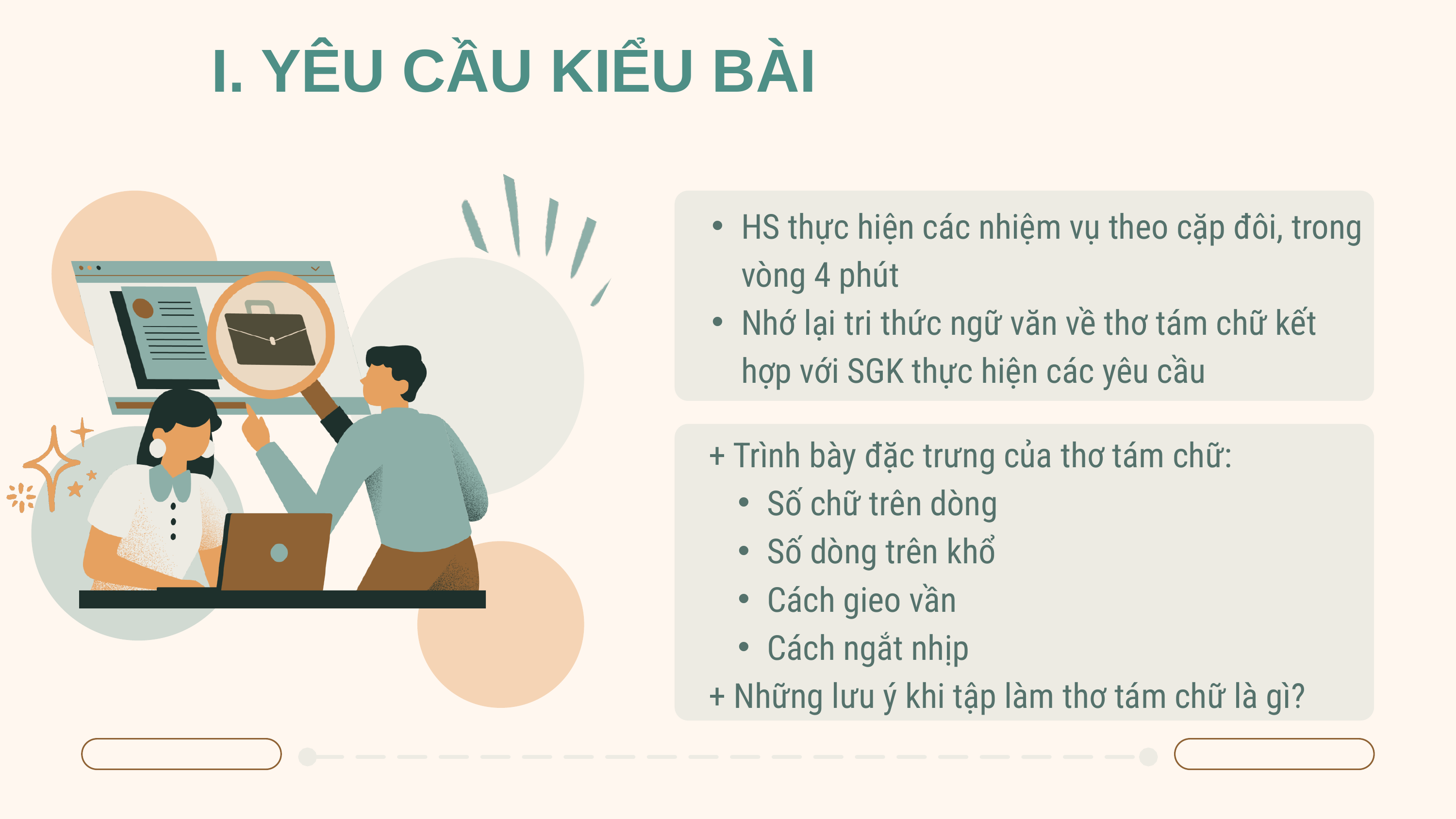

I. YÊU CẦU KIỂU BÀI

HS thực hiện các nhiệm vụ theo cặp đôi, trong vòng 4 phút
Nhớ lại tri thức ngữ văn về thơ tám chữ kết hợp với SGK thực hiện các yêu cầu

+ Trình bày đặc trưng của thơ tám chữ:
Số chữ trên dòng
Số dòng trên khổ
Cách gieo vần
Cách ngắt nhịp
+ Những lưu ý khi tập làm thơ tám chữ là gì?